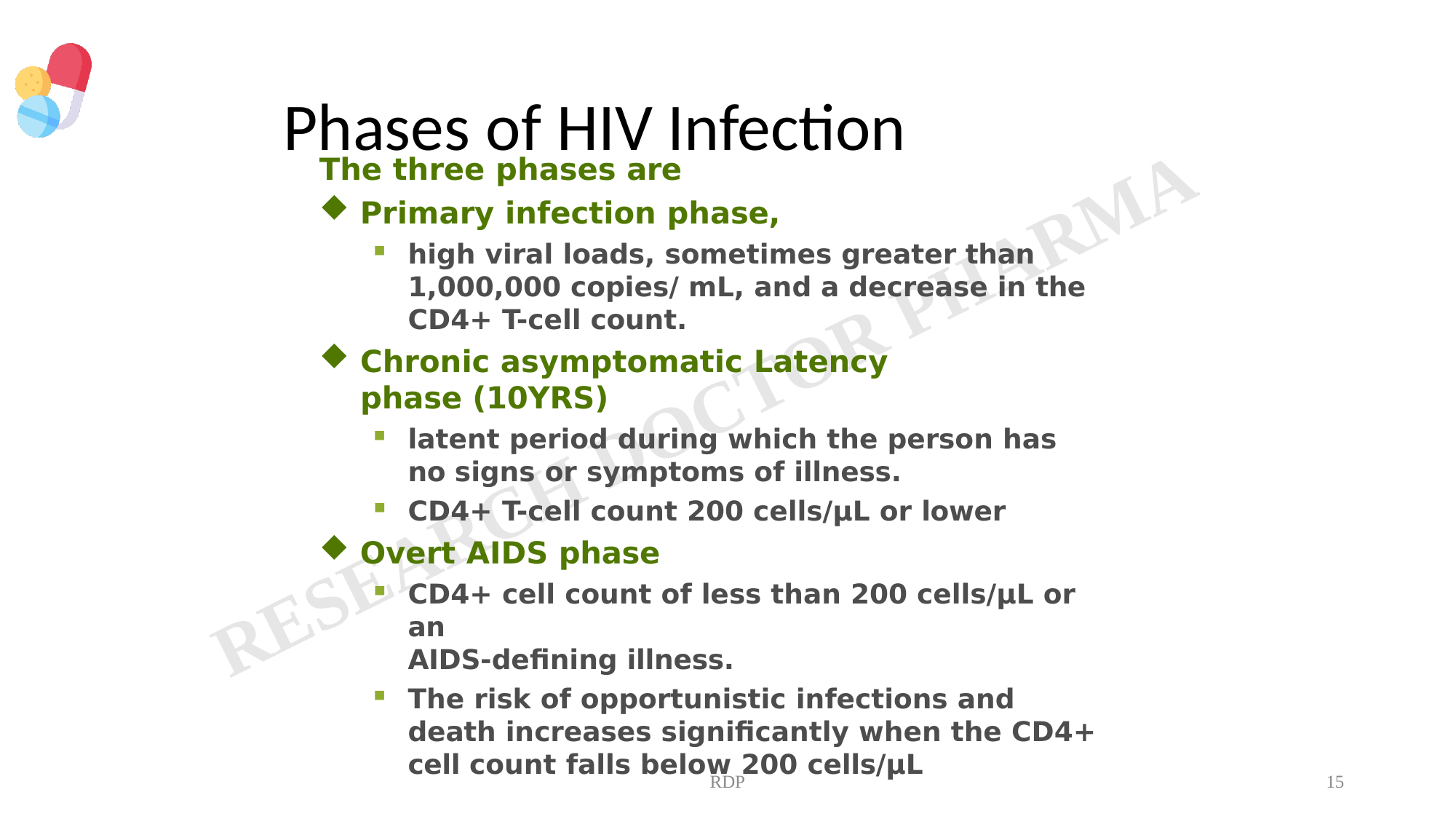

# Phases of HIV Infection
The three phases are
Primary infection phase,
high viral loads, sometimes greater than 1,000,000 copies/ mL, and a decrease in the CD4+ T-cell count.
Chronic asymptomatic Latency phase (10YRS)
latent period during which the person has no signs or symptoms of illness.
CD4+ T-cell count 200 cells/μL or lower
Overt AIDS phase
CD4+ cell count of less than 200 cells/μL or an
AIDS-defining illness.
The risk of opportunistic infections and death increases significantly when the CD4+ cell count falls below 200 cells/μL
RDP
15